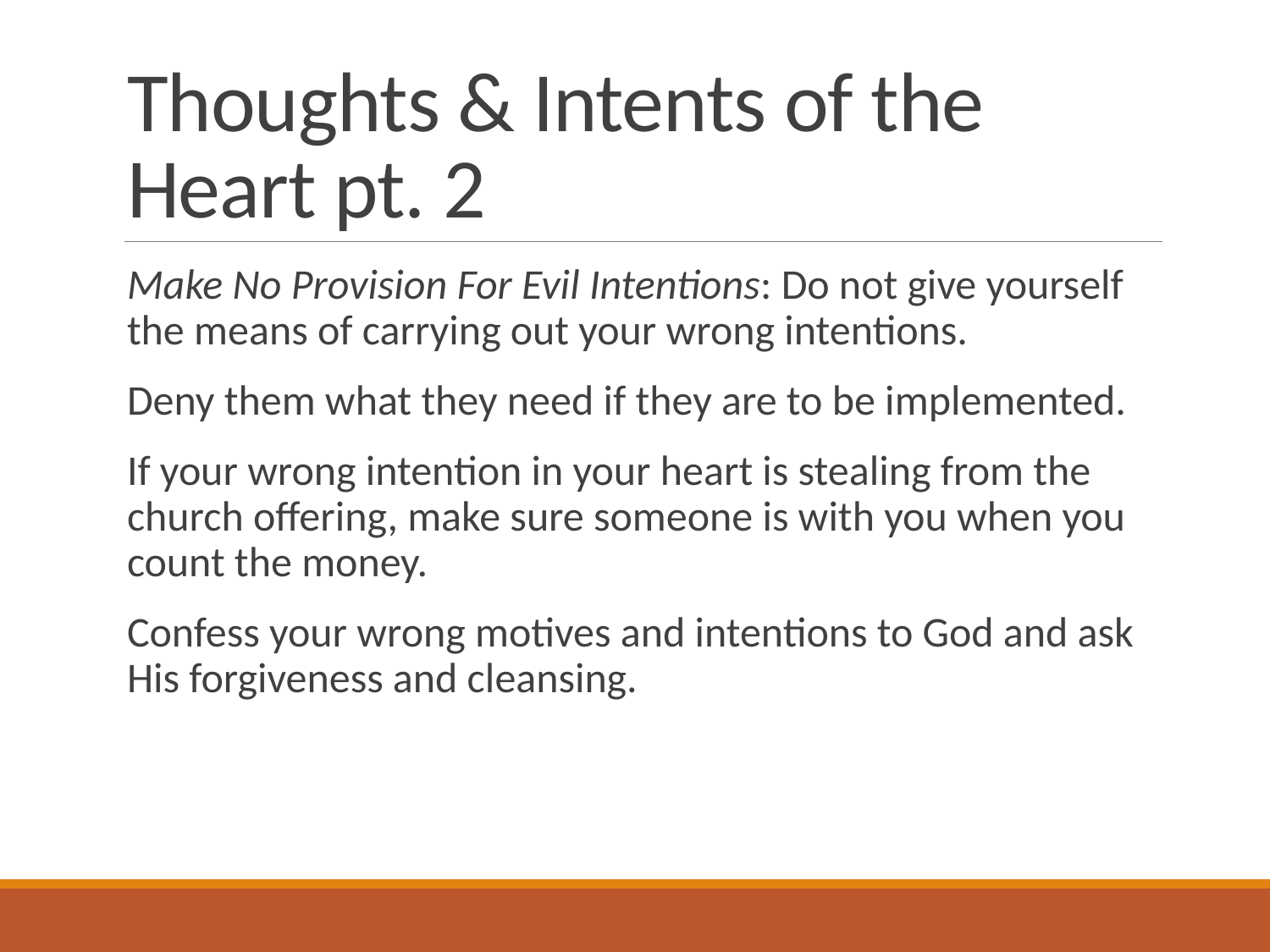

# Thoughts & Intents of the Heart pt. 2
Make No Provision For Evil Intentions: Do not give yourself the means of carrying out your wrong intentions.
Deny them what they need if they are to be implemented.
If your wrong intention in your heart is stealing from the church offering, make sure someone is with you when you count the money.
Confess your wrong motives and intentions to God and ask His forgiveness and cleansing.